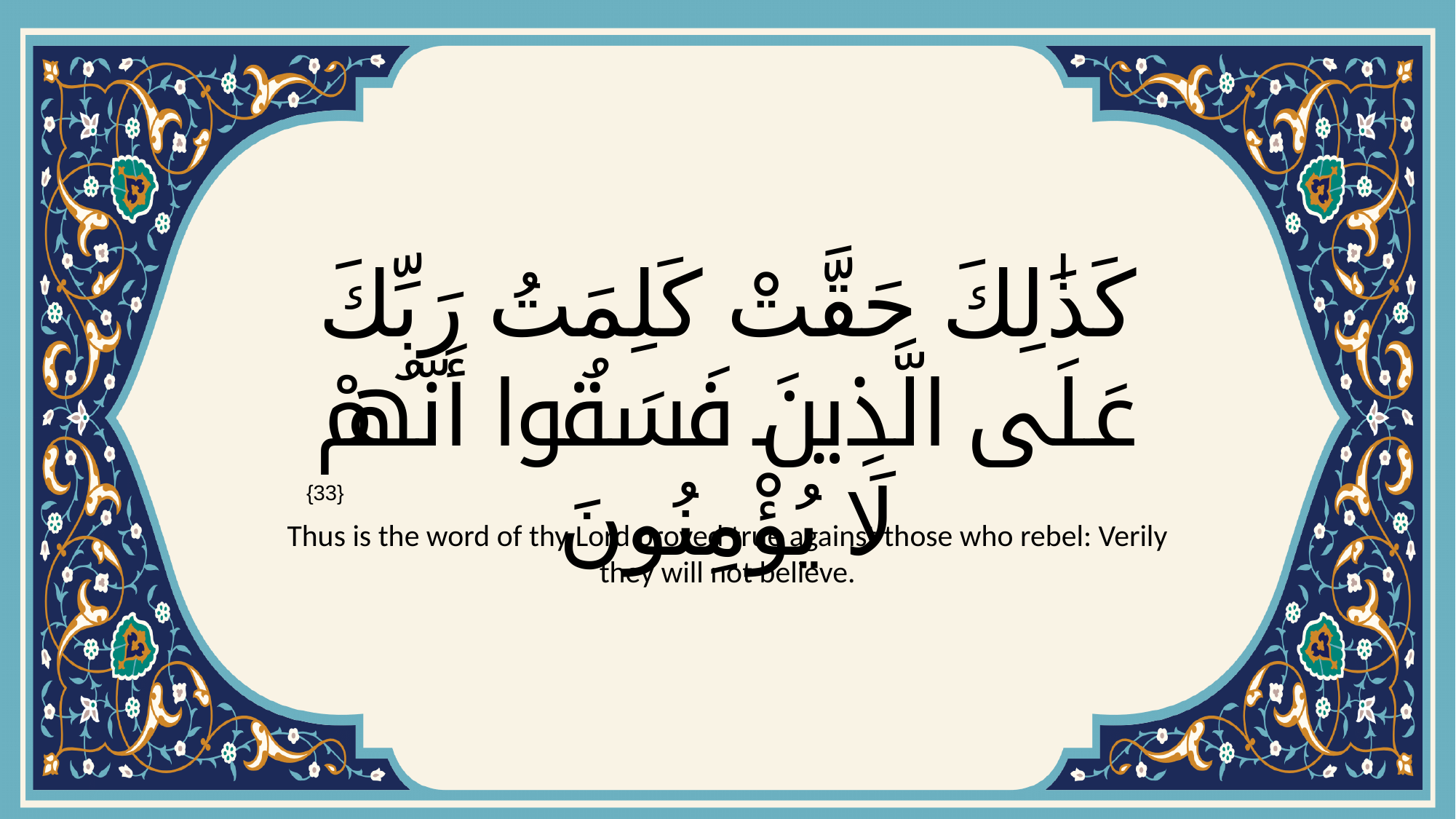

# كَذَٰلِكَ حَقَّتْ كَلِمَتُ رَبِّكَ عَلَى الَّذِينَ فَسَقُوا أَنَّهُمْ لَا يُؤْمِنُونَ
{33}
Thus is the word of thy Lord proved true against those who rebel: Verily they will not believe.